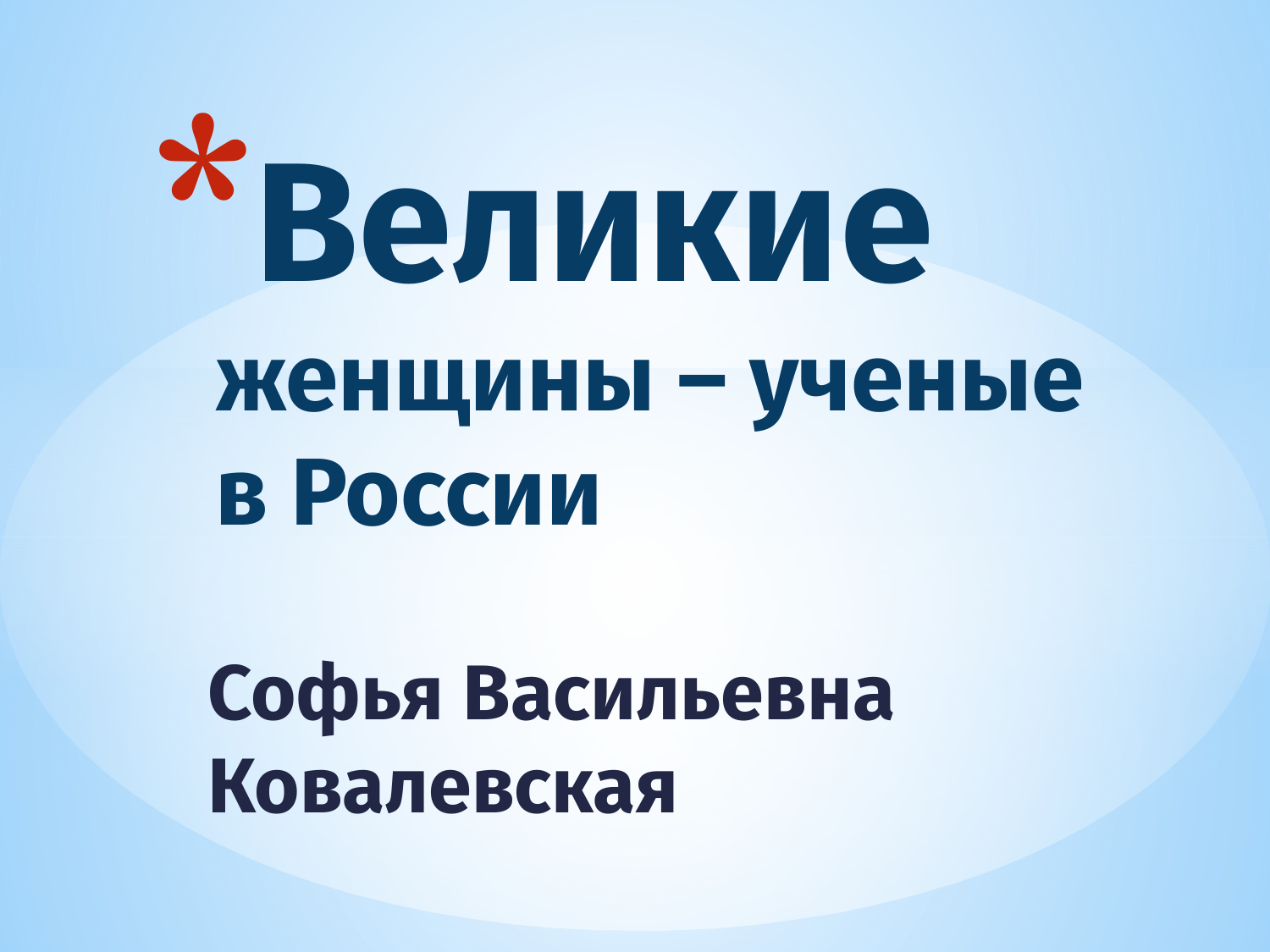

# Великие женщины – ученые в России
Софья Васильевна Ковалевская